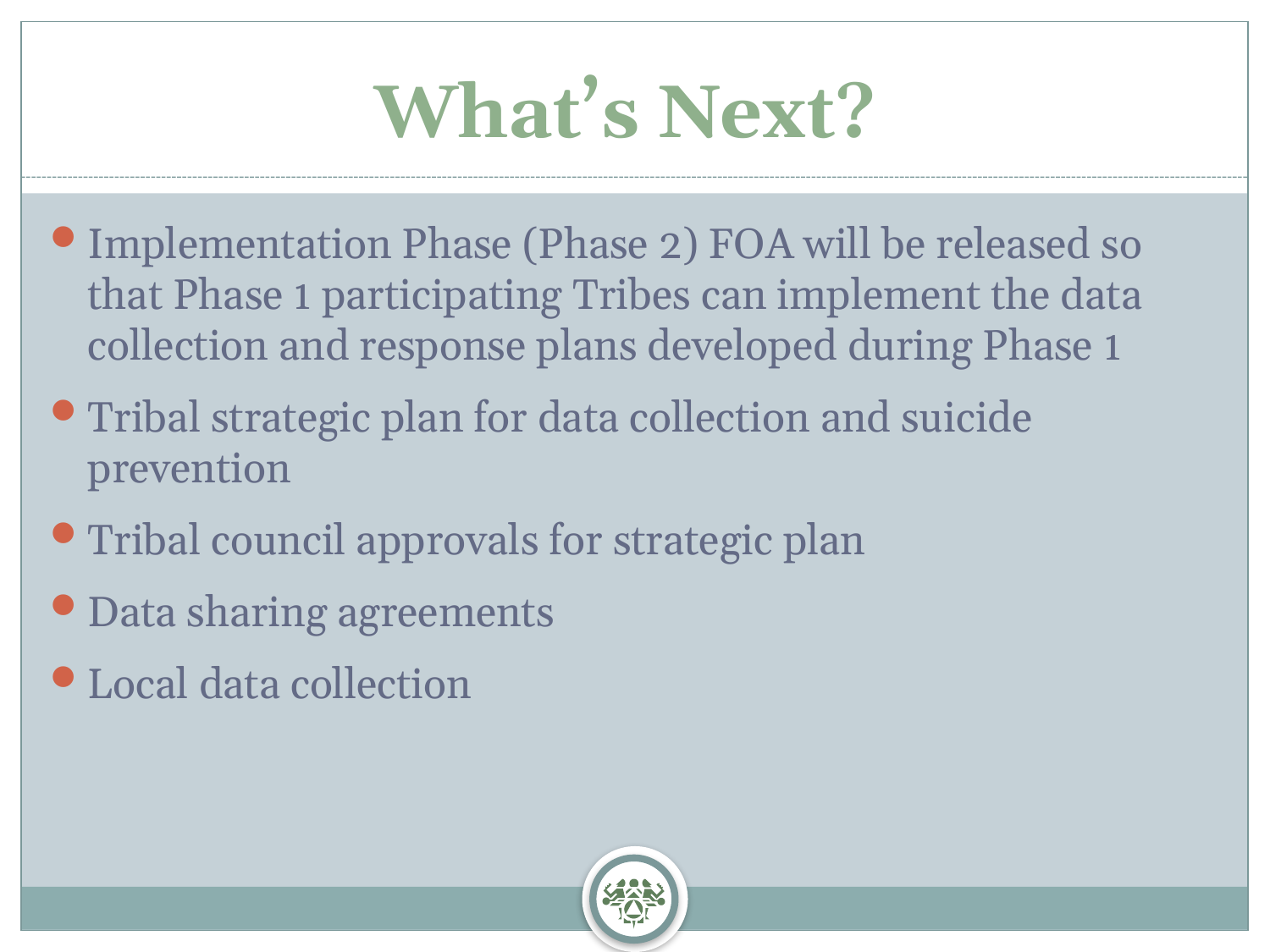

#
What’s Next?
Implementation Phase (Phase 2) FOA will be released so that Phase 1 participating Tribes can implement the data collection and response plans developed during Phase 1
Tribal strategic plan for data collection and suicide prevention
Tribal council approvals for strategic plan
Data sharing agreements
Local data collection